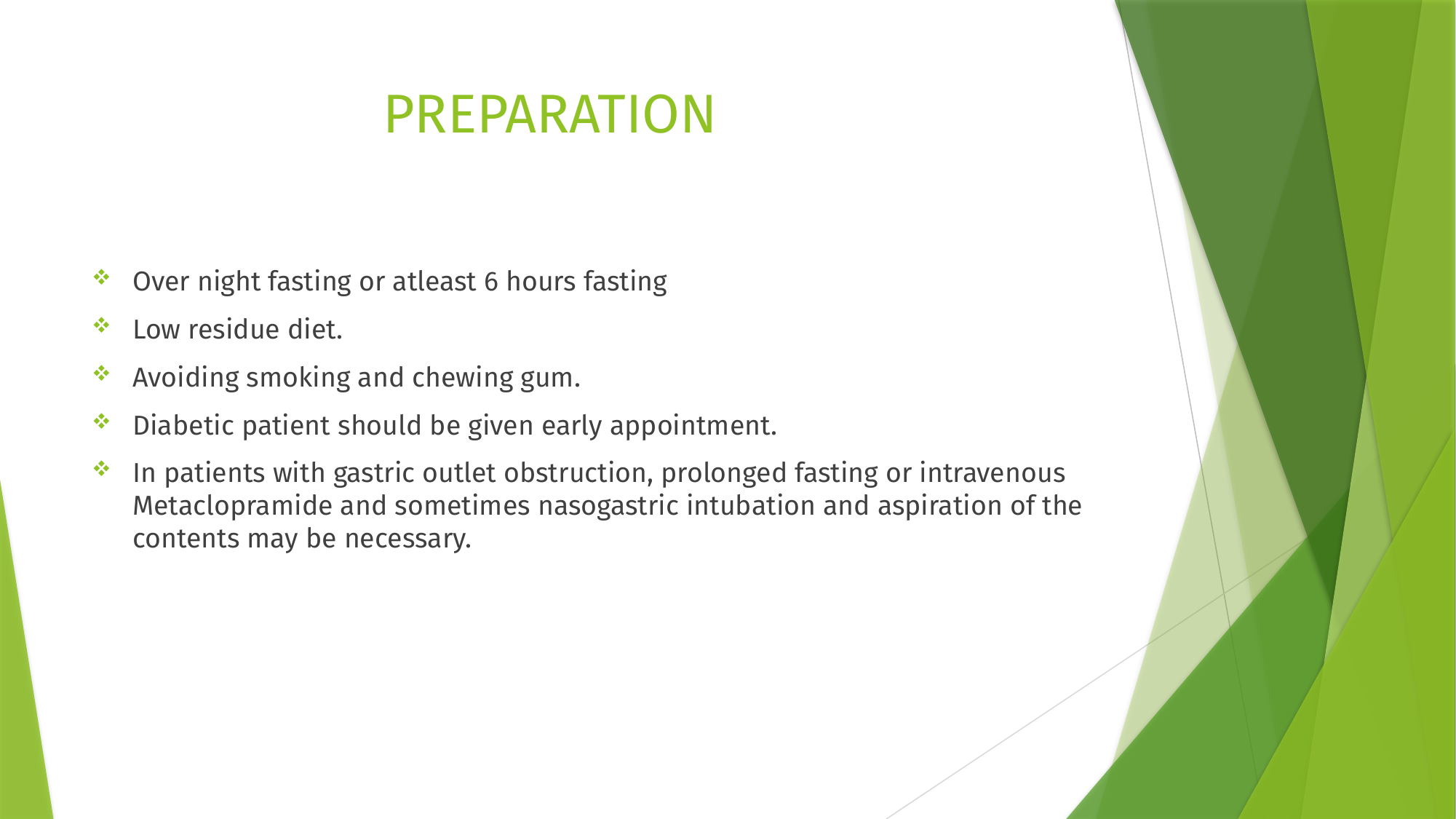

# PREPARATION
Over night fasting or atleast 6 hours fasting
Low residue diet.
Avoiding smoking and chewing gum.
Diabetic patient should be given early appointment.
In patients with gastric outlet obstruction, prolonged fasting or intravenous Metaclopramide and sometimes nasogastric intubation and aspiration of the contents may be necessary.